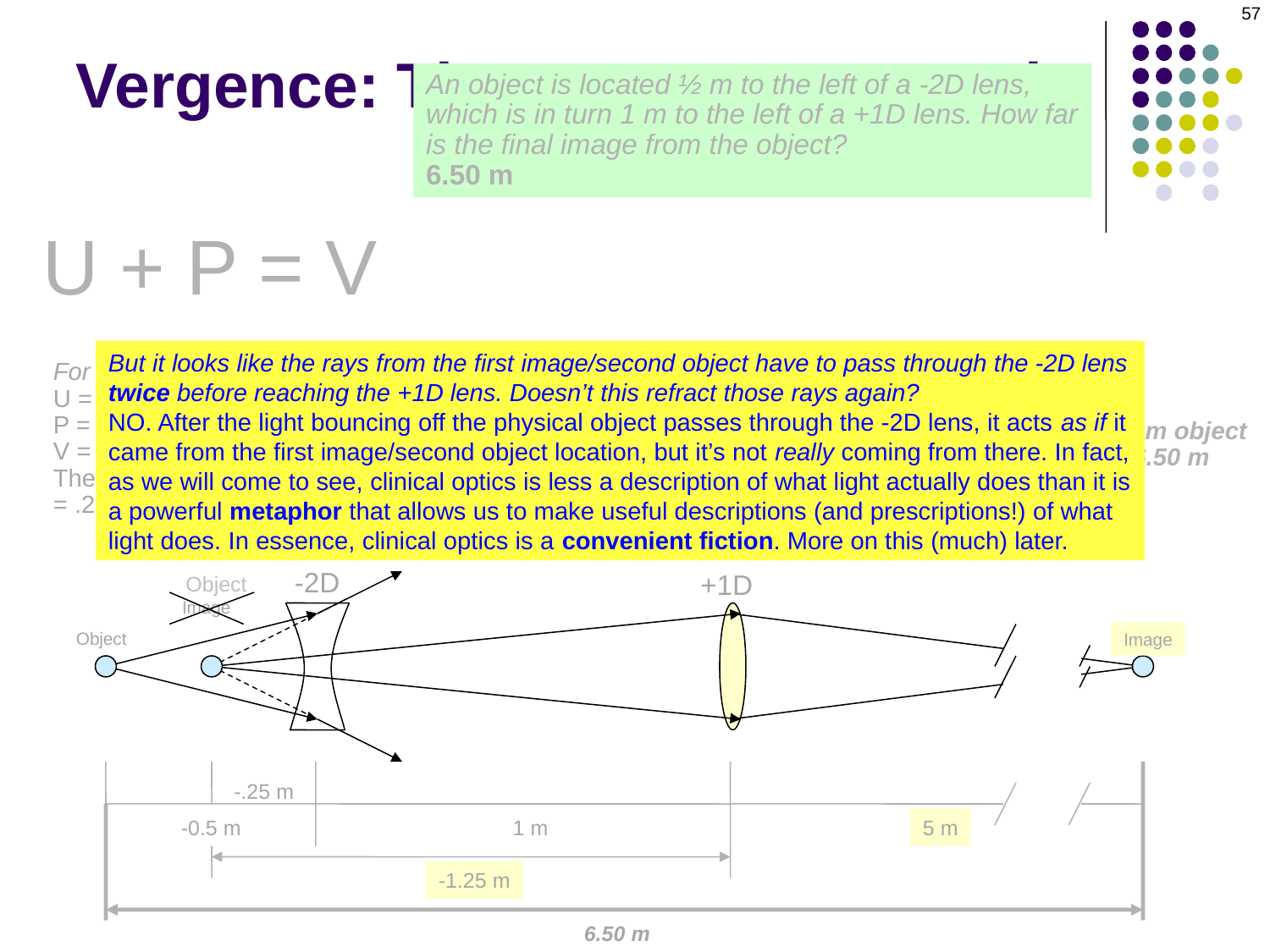

57
Vergence: The Vergence Formula
An object is located ½ m to the left of a -2D lens,
which is in turn 1 m to the left of a +1D lens. How far
is the final image from the object?
6.50 m
U + P = V
But it looks like the rays from the first image/second object have to pass through the -2D lens
twice before reaching the +1D lens. Doesn’t this refract those rays again?
NO. After the light bouncing off the physical object passes through the -2D lens, it acts as if it
came from the first image/second object location, but it’s not really coming from there. In fact,
as we will come to see, clinical optics is less a description of what light actually does than it is
a powerful metaphor that allows us to make useful descriptions (and prescriptions!) of what
light does. In essence, clinical optics is a convenient fiction. More on this (much) later.
For the -2D lens:
U = 1/-0.5 = -2
P = -2
V = -4
The image from the first lens is 1/-4
= .25 m to the left of the first lens
For the +1D lens:
U = 1/-1.25 m = -0.8
P = +1
V = +0.2
The image from the second lens is 1/+0.2
= 5 m to the right of the second lens
Distance from object
to image = 6.50 m
-2D
+1D
Object

Image

Object
Image

-.25 m

-0.5 m
1 m
5 m

-1.25 m

6.50 m